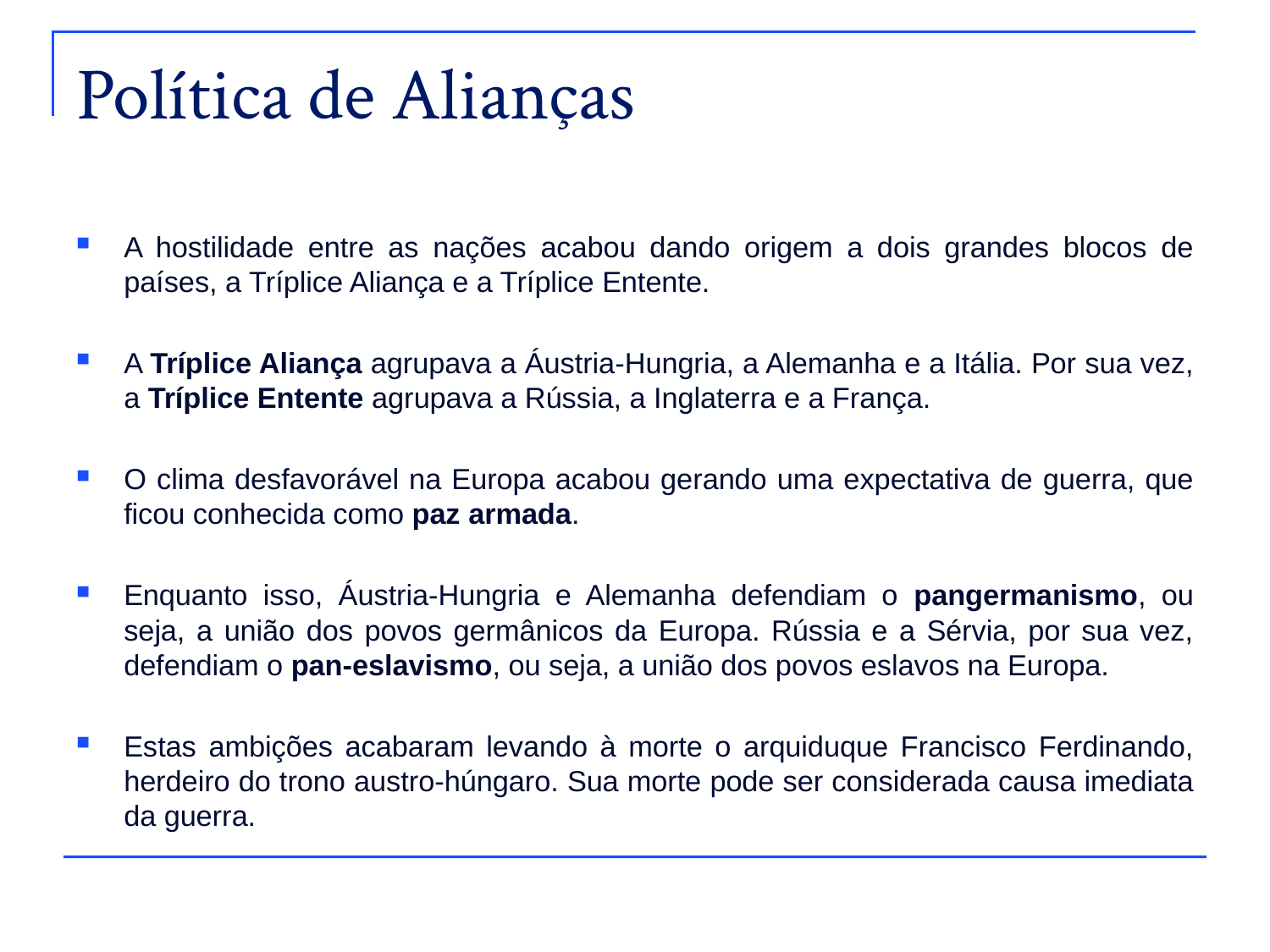

# Política de Alianças
A hostilidade entre as nações acabou dando origem a dois grandes blocos de países, a Tríplice Aliança e a Tríplice Entente.

A Tríplice Aliança agrupava a Áustria-Hungria, a Alemanha e a Itália. Por sua vez, a Tríplice Entente agrupava a Rússia, a Inglaterra e a França.

O clima desfavorável na Europa acabou gerando uma expectativa de guerra, que ficou conhecida como paz armada.

Enquanto isso, Áustria-Hungria e Alemanha defendiam o pangermanismo, ou seja, a união dos povos germânicos da Europa. Rússia e a Sérvia, por sua vez, defendiam o pan-eslavismo, ou seja, a união dos povos eslavos na Europa.

Estas ambições acabaram levando à morte o arquiduque Francisco Ferdinando, herdeiro do trono austro-húngaro. Sua morte pode ser considerada causa imediata da guerra.